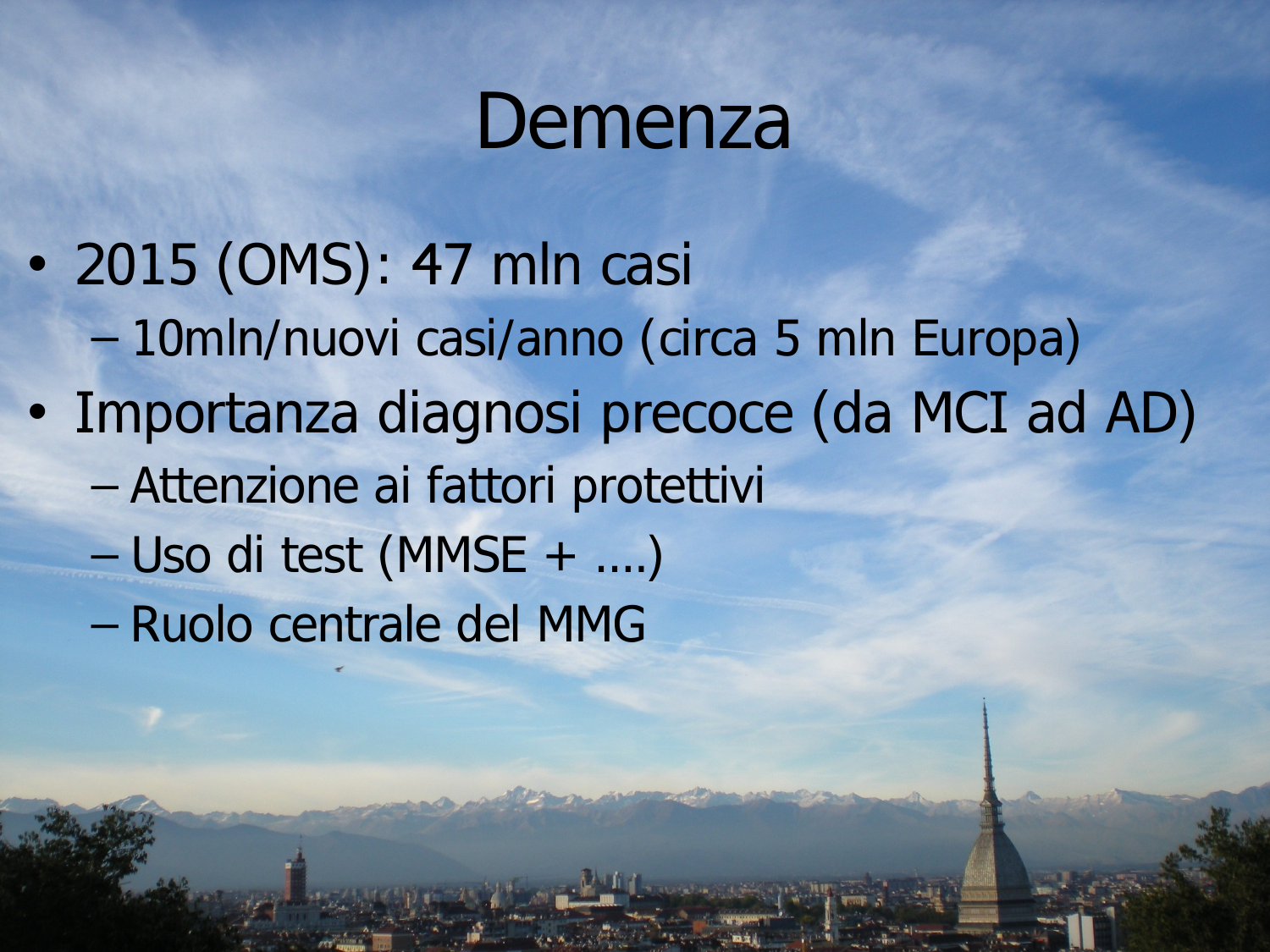

# Demenza
2015 (OMS): 47 mln casi
10mln/nuovi casi/anno (circa 5 mln Europa)
Importanza diagnosi precoce (da MCI ad AD)
Attenzione ai fattori protettivi
Uso di test (MMSE + ….)
Ruolo centrale del MMG